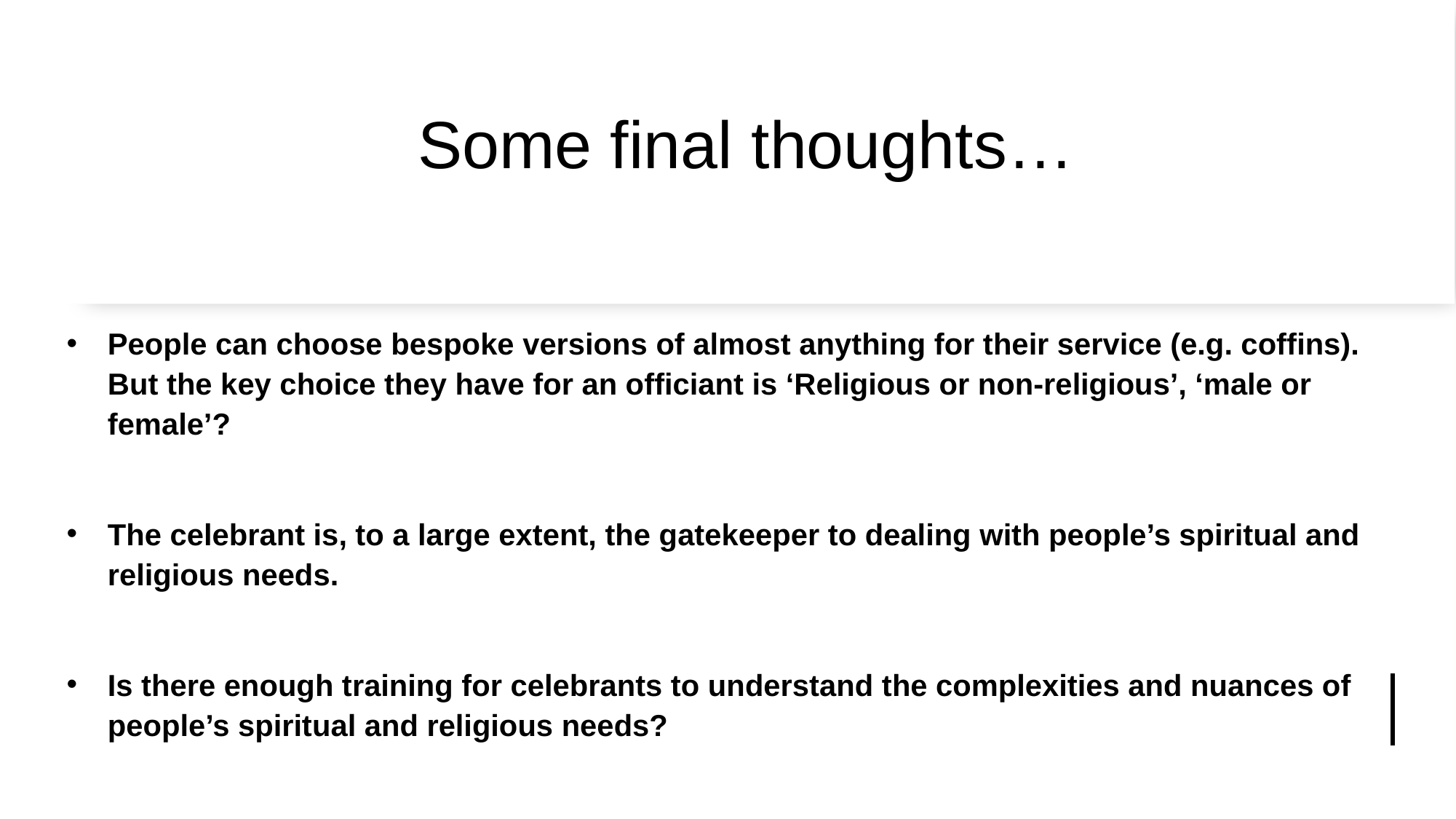

# Some final thoughts…
People can choose bespoke versions of almost anything for their service (e.g. coffins).  But the key choice they have for an officiant is ‘Religious or non-religious’, ‘male or female’?

The celebrant is, to a large extent, the gatekeeper to dealing with people’s spiritual and religious needs.

Is there enough training for celebrants to understand the complexities and nuances of people’s spiritual and religious needs?